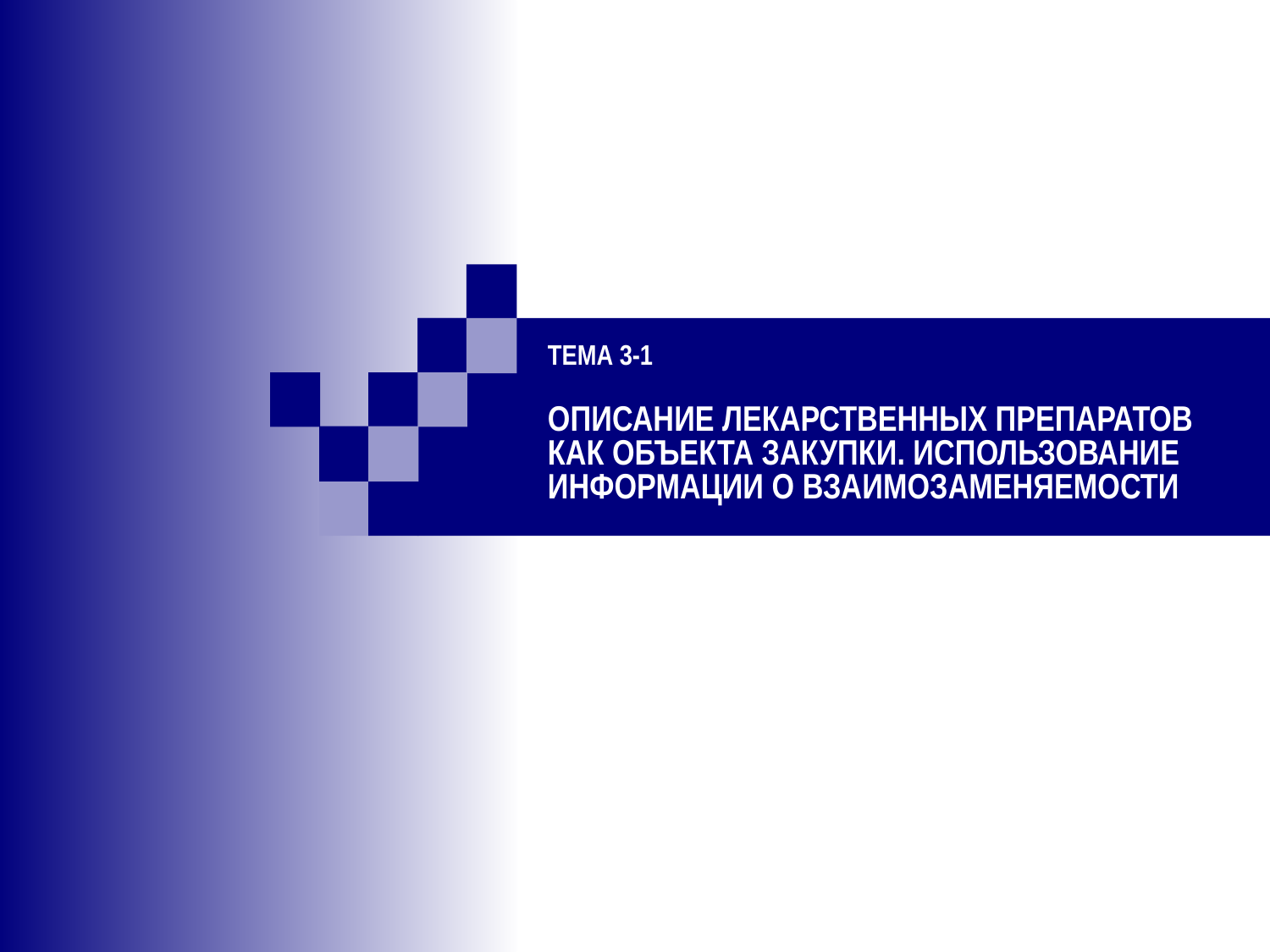

# Тема 3-1 Описание лекарственных препаратов как объекта закупки. Использование информации о взаимозаменяемости